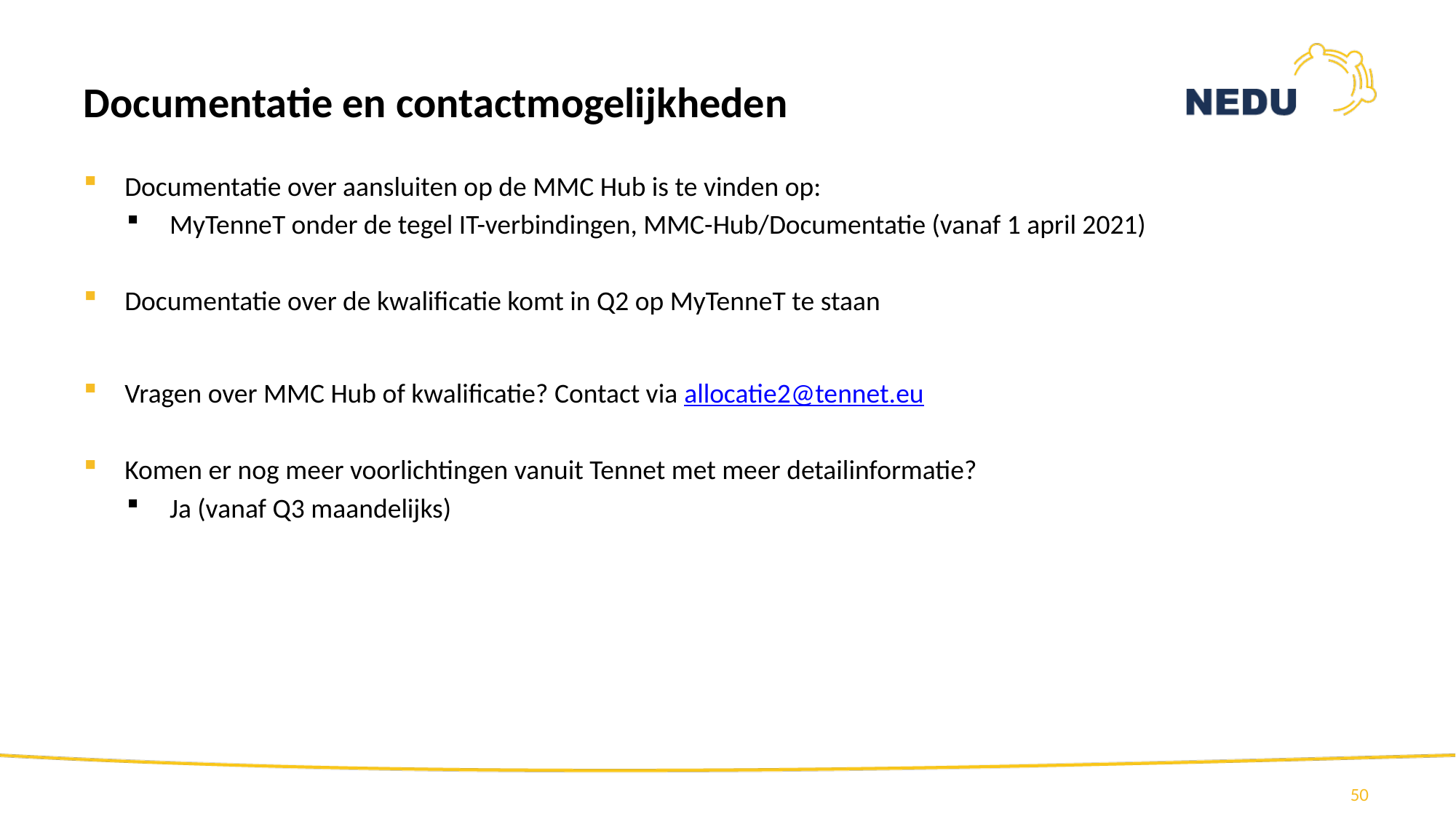

# Documentatie en contactmogelijkheden
Documentatie over aansluiten op de MMC Hub is te vinden op:
MyTenneT onder de tegel IT-verbindingen, MMC-Hub/Documentatie (vanaf 1 april 2021)

Documentatie over de kwalificatie komt in Q2 op MyTenneT te staan

Vragen over MMC Hub of kwalificatie? Contact via allocatie2@tennet.eu

Komen er nog meer voorlichtingen vanuit Tennet met meer detailinformatie?
Ja (vanaf Q3 maandelijks)

50